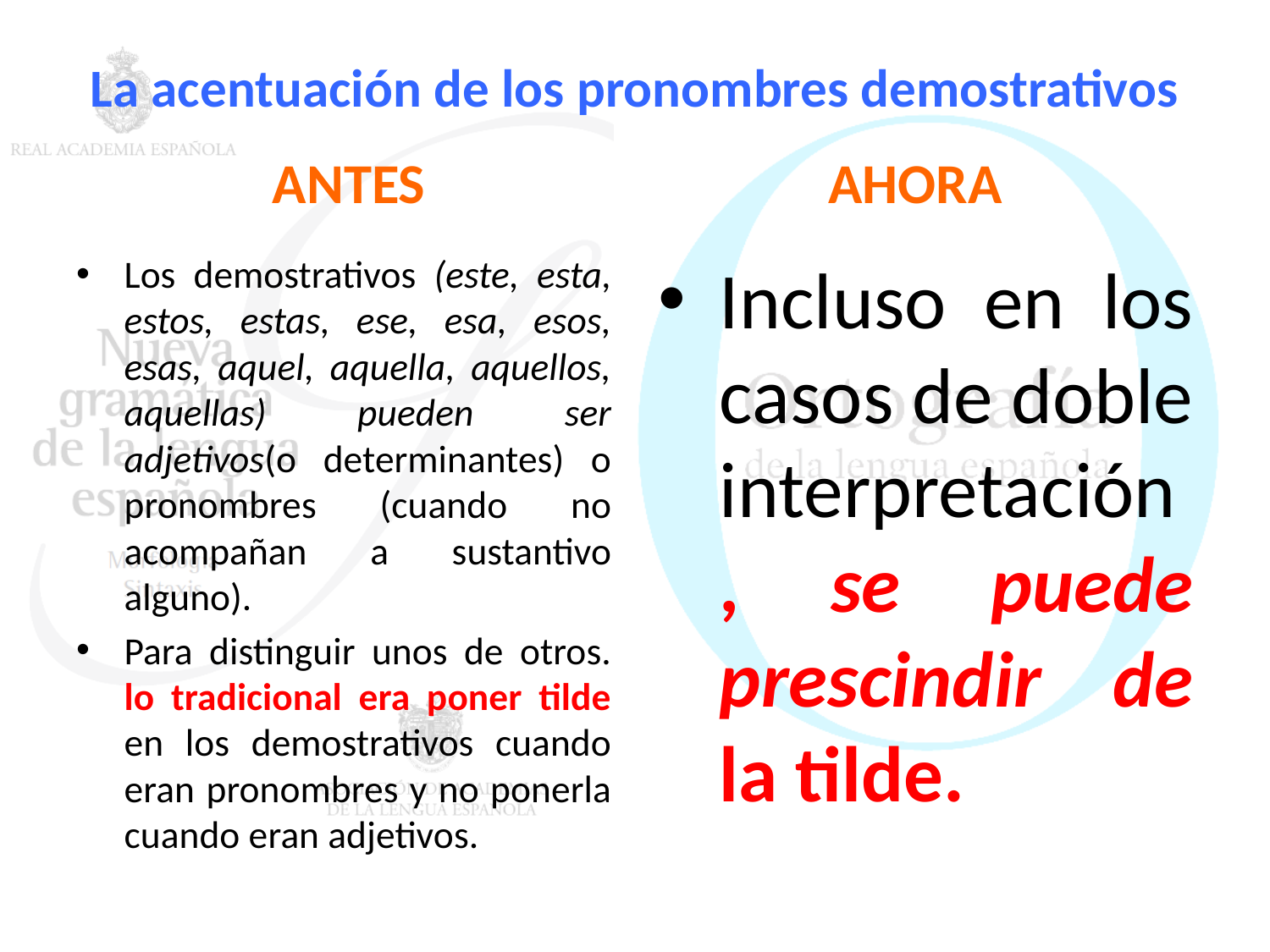

# La acentuación de los pronombres demostrativos
ANTES
AHORA
Los demostrativos (este, esta, estos, estas, ese, esa, esos, esas, aquel, aquella, aquellos, aquellas) pueden ser adjetivos(o determinantes) o pronombres (cuando no acompañan a sustantivo alguno).
Para distinguir unos de otros. lo tradicional era poner tilde en los demostrativos cuando eran pronombres y no ponerla cuando eran adjetivos.
Incluso en los casos de doble interpretación, se puede prescindir de la tilde.